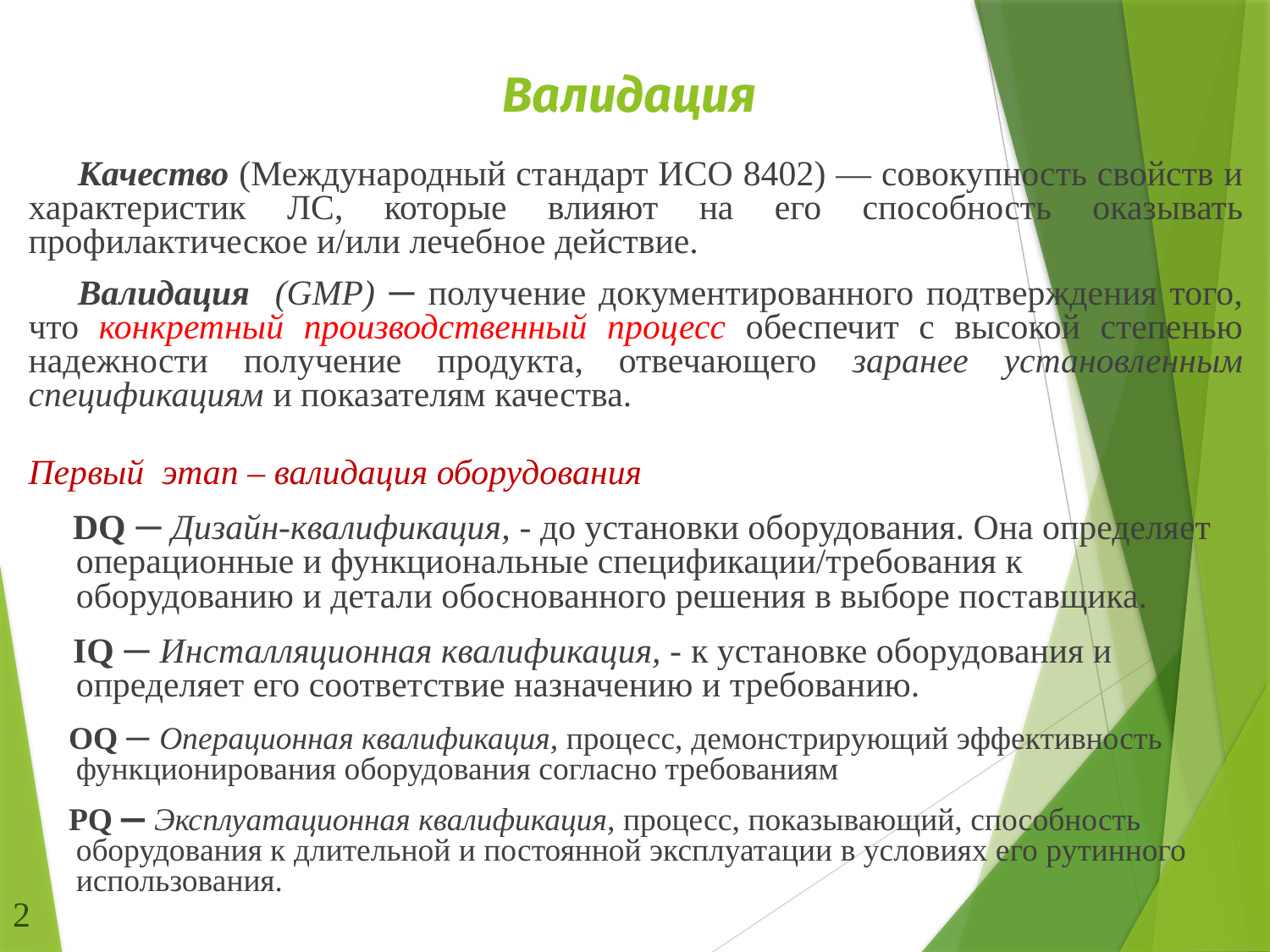

# Валидация
Качество (Международный стандарт ИСО 8402) — совокупность свойств и характеристик ЛС, которые влияют на его способность оказывать профилактическое и/или лечебное действие.
Валидация  (GMP) — получение документированного подтверждения того, что конкретный производственный процесс обеспечит с высокой степенью надежности получение продукта, отвечающего заранее установленным спецификациям и показателям качества.

Первый  этап – валидация оборудования
     DQ — Дизайн-квалификация, - до установки оборудования. Она определяет операционные и функциональные спецификации/требования к оборудованию и детали обоснованного решения в выборе поставщика.
     IQ — Инсталляционная квалификация, - к установке оборудования и определяет его соответствие назначению и требованию.
     OQ — Операционная квалификация, процесс, демонстрирующий эффективность функционирования оборудования согласно требованиям
     PQ — Эксплуатационная квалификация, процесс, показывающий, способность оборудования к длительной и постоянной эксплуатации в условиях его рутинного использования.

2